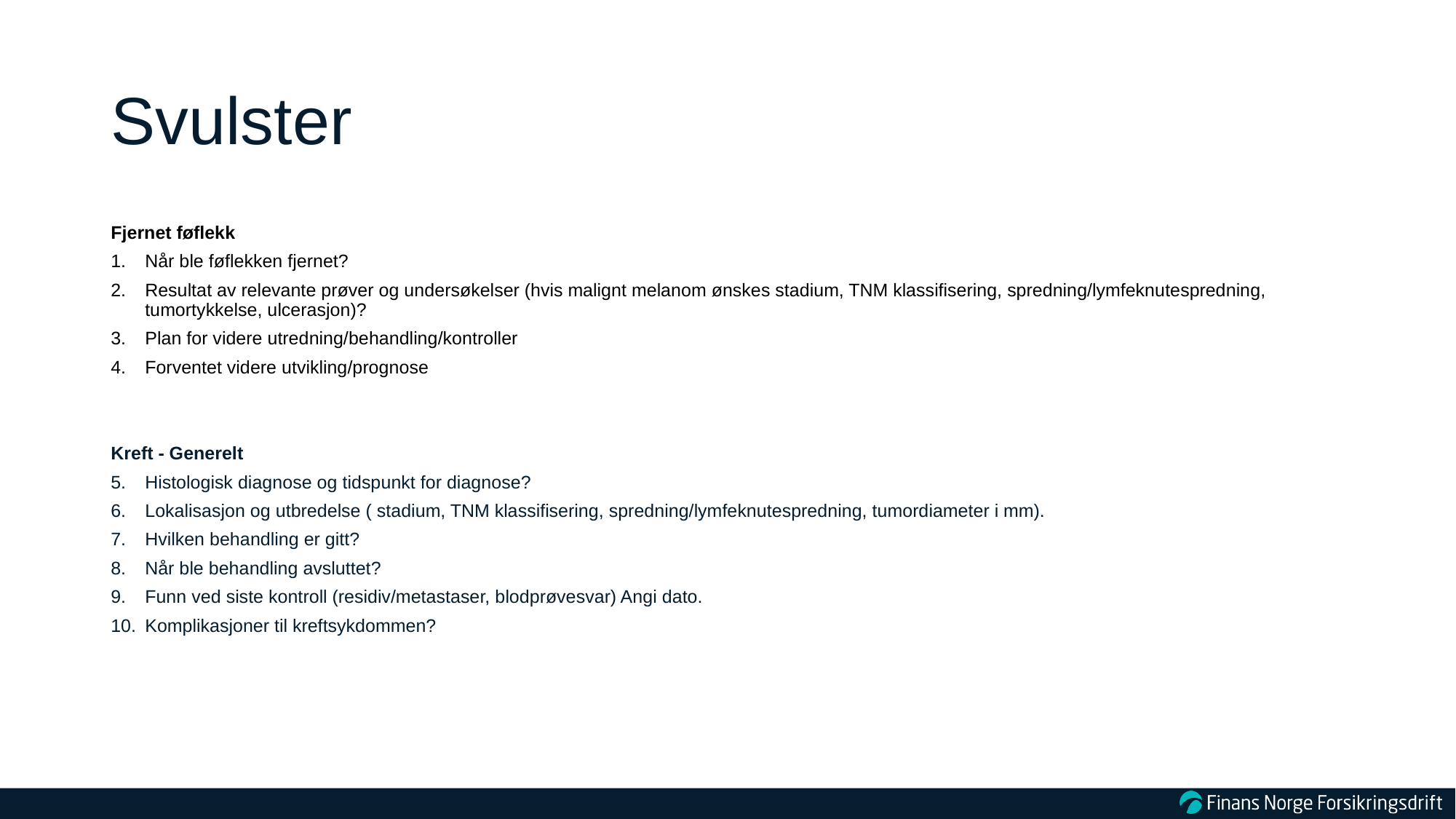

# Svulster
Fjernet føflekk
Når ble føflekken fjernet?
Resultat av relevante prøver og undersøkelser (hvis malignt melanom ønskes stadium, TNM klassifisering, spredning/lymfeknutespredning, tumortykkelse, ulcerasjon)?
Plan for videre utredning/behandling/kontroller
Forventet videre utvikling/prognose

Kreft - Generelt
Histologisk diagnose og tidspunkt for diagnose?
Lokalisasjon og utbredelse ( stadium, TNM klassifisering, spredning/lymfeknutespredning, tumordiameter i mm).
Hvilken behandling er gitt?
Når ble behandling avsluttet?
Funn ved siste kontroll (residiv/metastaser, blodprøvesvar) Angi dato.
Komplikasjoner til kreftsykdommen?